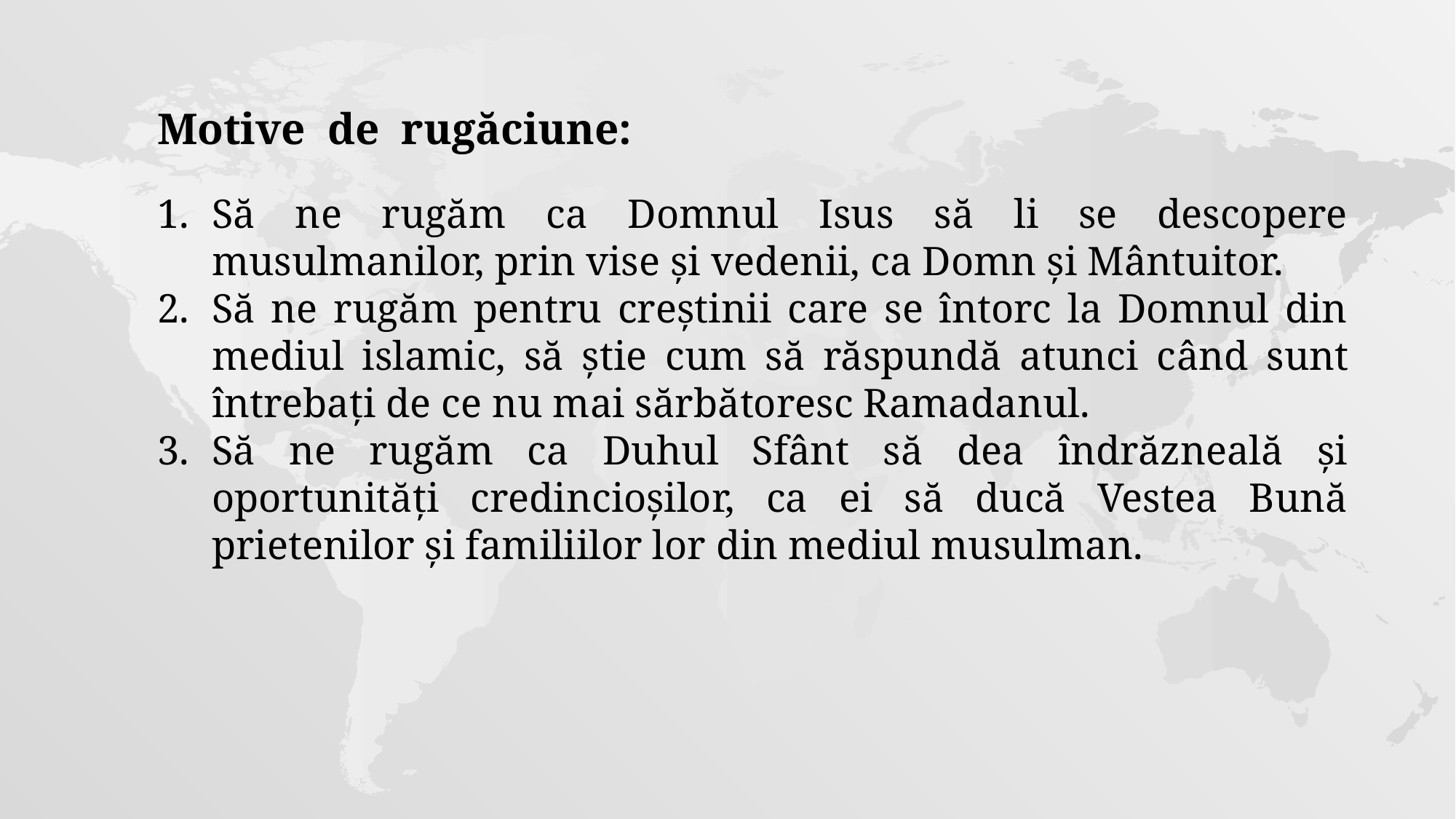

Motive  de  rugăciune:

Să ne rugăm ca Domnul Isus să li se descopere musulmanilor, prin vise și vedenii, ca Domn și Mântuitor.
Să ne rugăm pentru creștinii care se întorc la Domnul din mediul islamic, să știe cum să răspundă atunci când sunt întrebați de ce nu mai sărbătoresc Ramadanul.
Să ne rugăm ca Duhul Sfânt să dea îndrăzneală și oportunități credincioșilor, ca ei să ducă Vestea Bună prietenilor și familiilor lor din mediul musulman.